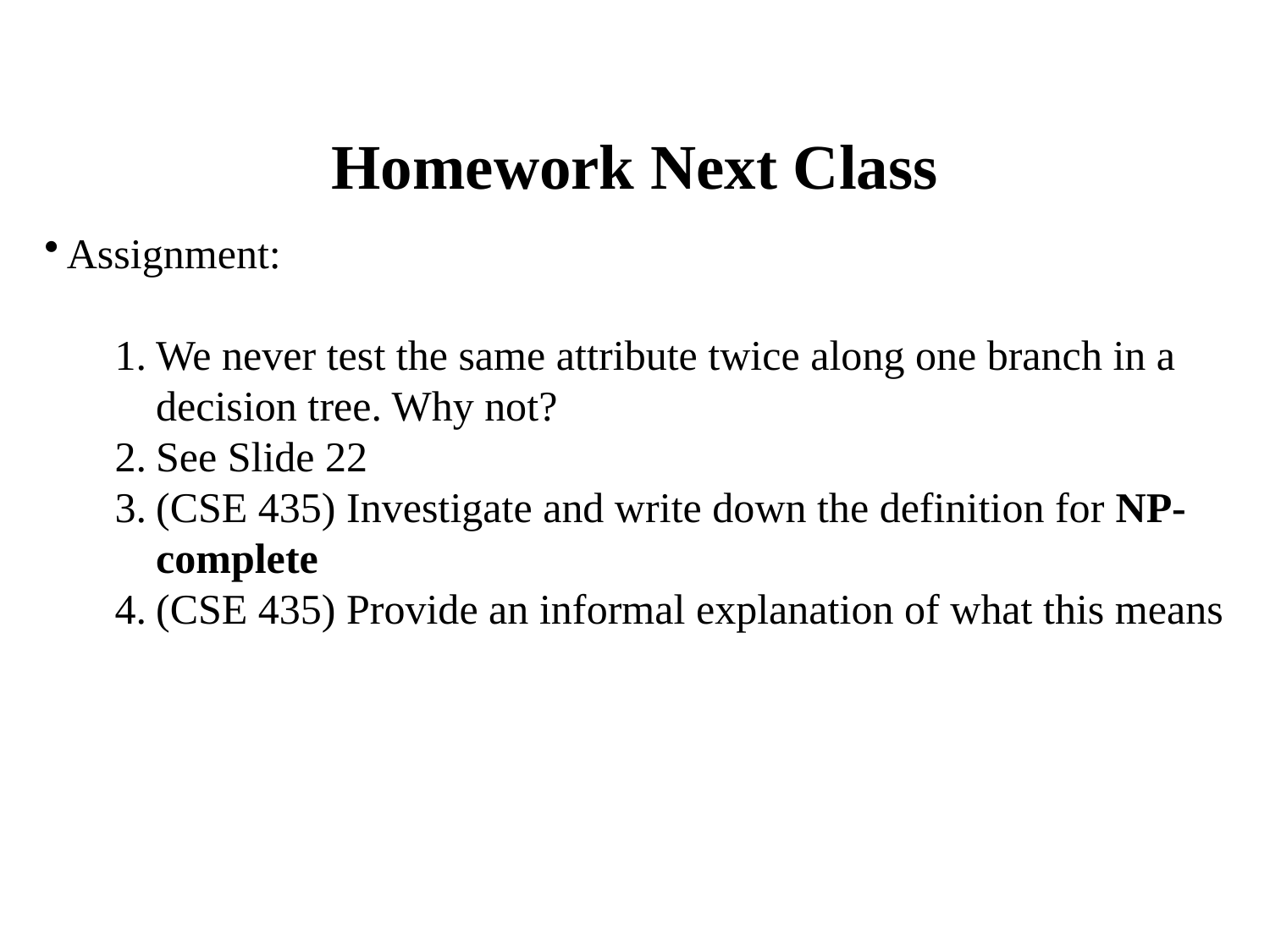

# Homework Next Class

Assignment:

We never test the same attribute twice along one branch in a decision tree. Why not?
See Slide 22
(CSE 435) Investigate and write down the definition for NP-complete
(CSE 435) Provide an informal explanation of what this means